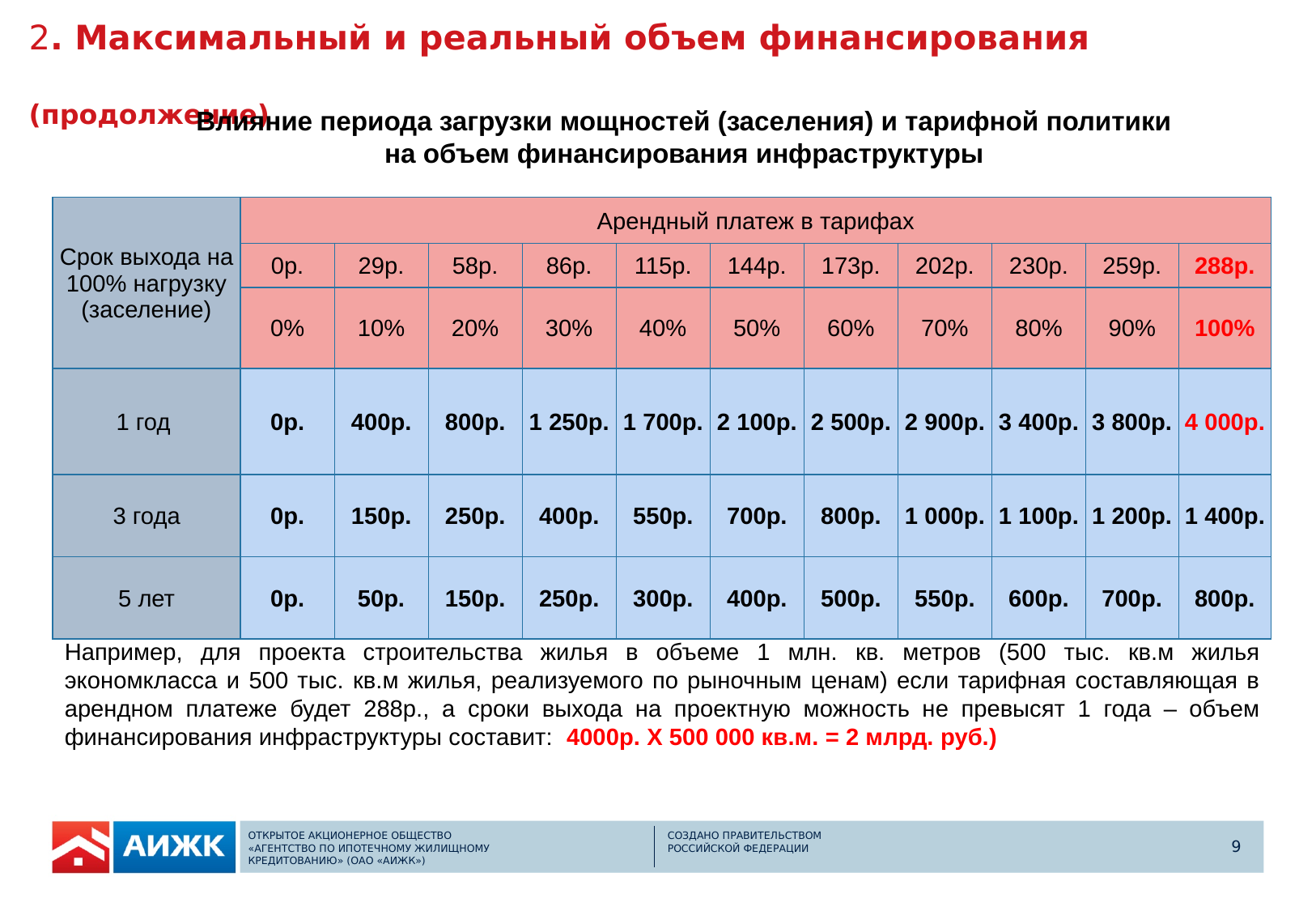

# 2. Максимальный и реальный объем финансирования (продолжение)
Влияние периода загрузки мощностей (заселения) и тарифной политики
на объем финансирования инфраструктуры
| Срок выхода на 100% нагрузку (заселение) | Арендный платеж в тарифах |  |  |  |  |  |  |  |  |  |  |
| --- | --- | --- | --- | --- | --- | --- | --- | --- | --- | --- | --- |
|  | 0р. | 29р. | 58р. | 86р. | 115р. | 144р. | 173р. | 202р. | 230р. | 259р. | 288р. |
|  | 0% | 10% | 20% | 30% | 40% | 50% | 60% | 70% | 80% | 90% | 100% |
| 1 год | 0р. | 400р. | 800р. | 1 250р. | 1 700р. | 2 100р. | 2 500р. | 2 900р. | 3 400р. | 3 800р. | 4 000р. |
| 3 года | 0р. | 150р. | 250р. | 400р. | 550р. | 700р. | 800р. | 1 000р. | 1 100р. | 1 200р. | 1 400р. |
| 5 лет | 0р. | 50р. | 150р. | 250р. | 300р. | 400р. | 500р. | 550р. | 600р. | 700р. | 800р. |
Например, для проекта строительства жилья в объеме 1 млн. кв. метров (500 тыс. кв.м жилья экономкласса и 500 тыс. кв.м жилья, реализуемого по рыночным ценам) если тарифная составляющая в арендном платеже будет 288р., а сроки выхода на проектную можность не превысят 1 года – объем финансирования инфраструктуры составит:  4000р. Х 500 000 кв.м. = 2 млрд. руб.)